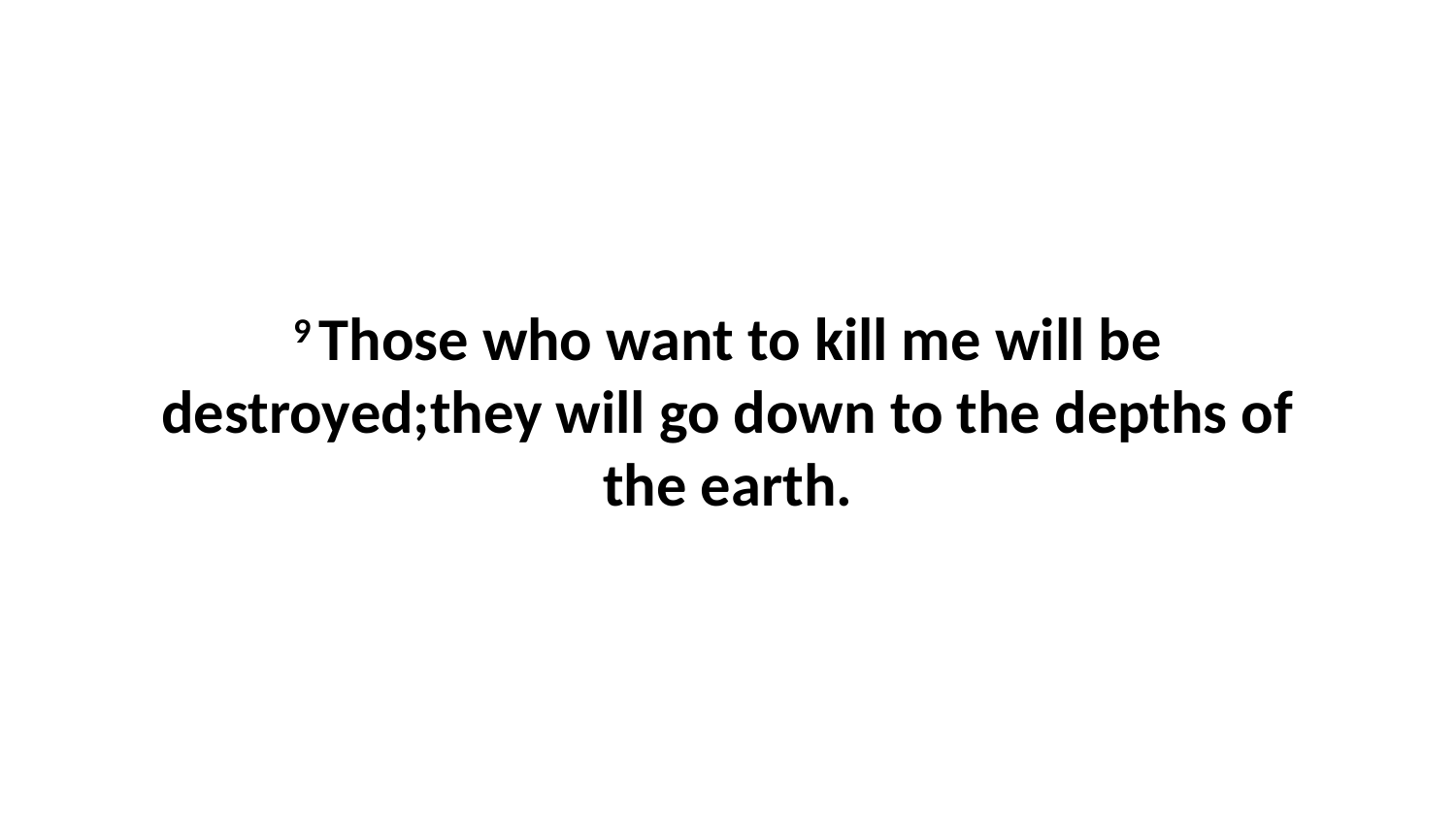

9 Those who want to kill me will be destroyed;they will go down to the depths of the earth.